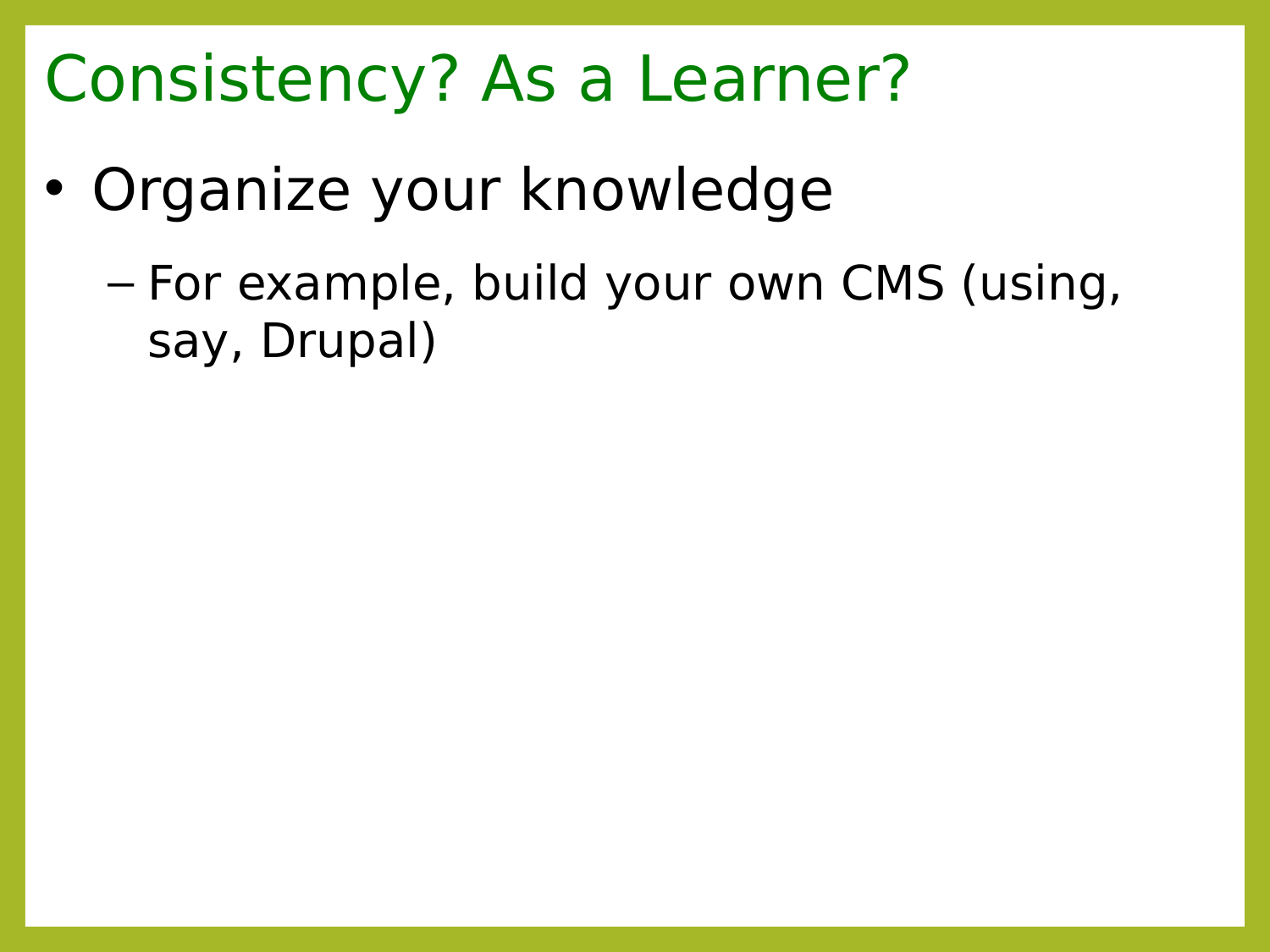

Consistency? As a Learner?
Organize your knowledge
For example, build your own CMS (using, say, Drupal)